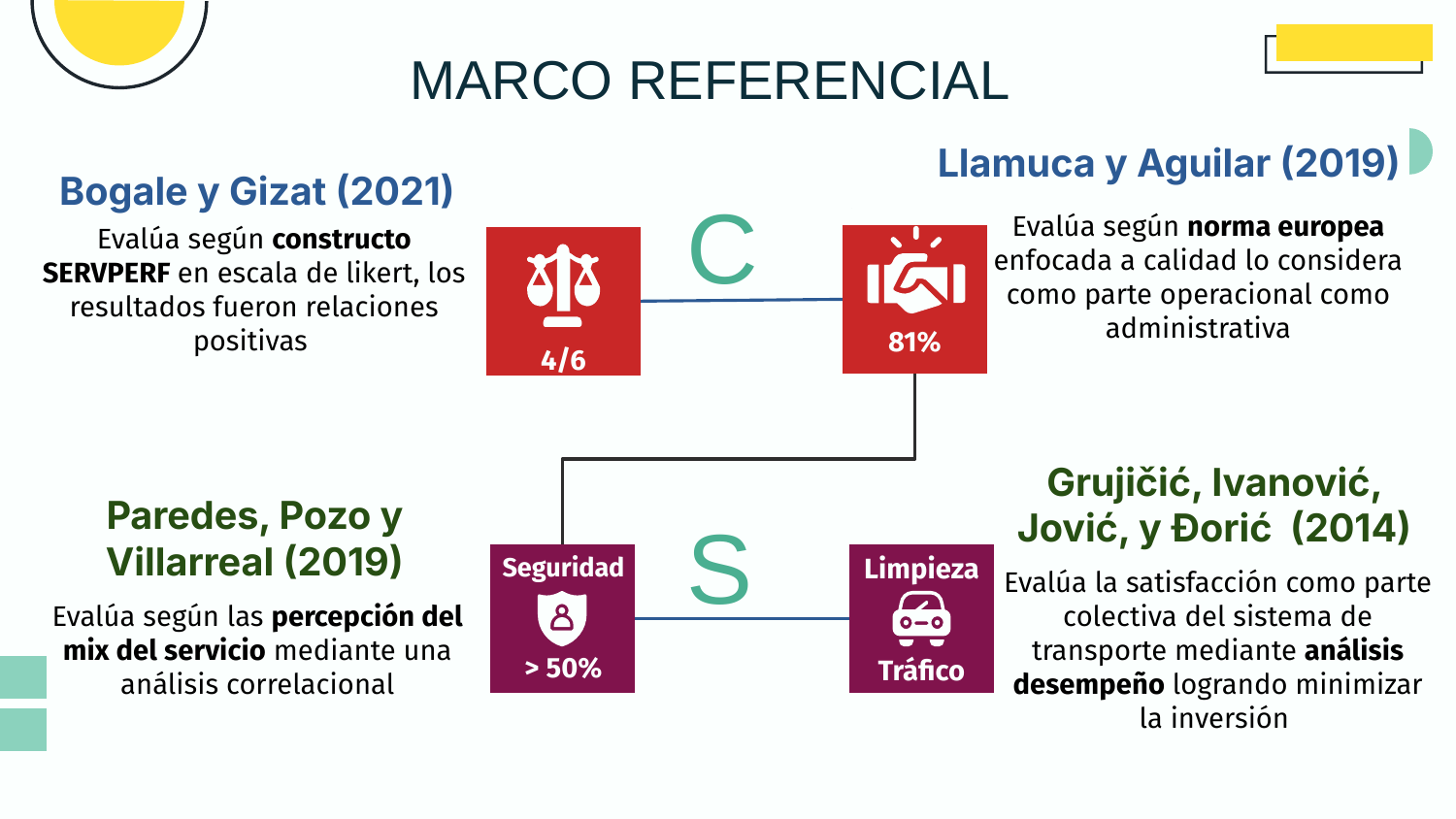

# MARCO REFERENCIAL
Llamuca y Aguilar (2019)
Bogale y Gizat (2021)
C
Evalúa según norma europea enfocada a calidad lo considera como parte operacional como administrativa
Evalúa según constructo SERVPERF en escala de likert, los resultados fueron relaciones positivas

81%
4/6
Grujičić, Ivanović, Jović, y Đorić  (2014)
S
Paredes, Pozo y Villarreal (2019)
Seguridad

> 50%

Limpieza

Tráfico

Evalúa según las percepción del mix del servicio mediante una análisis correlacional
Evalúa la satisfacción como parte colectiva del sistema de transporte mediante análisis desempeño logrando minimizar la inversión